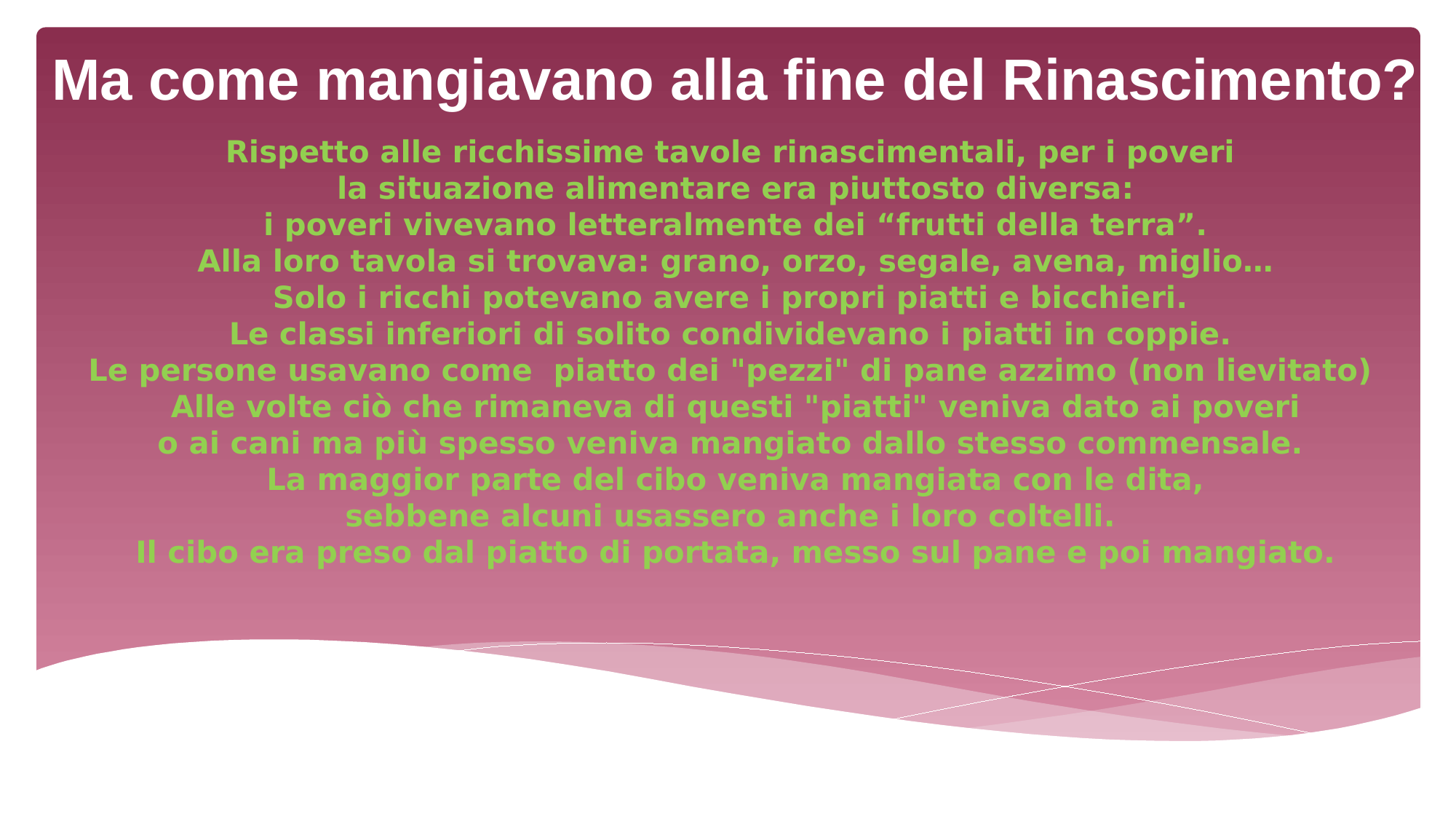

# Ma come mangiavano alla fine del Rinascimento?
Rispetto alle ricchissime tavole rinascimentali, per i poveri 
la situazione alimentare era piuttosto diversa:
i poveri vivevano letteralmente dei “frutti della terra”.
Alla loro tavola si trovava: grano, orzo, segale, avena, miglio…
Solo i ricchi potevano avere i propri piatti e bicchieri. 
Le classi inferiori di solito condividevano i piatti in coppie. 
Le persone usavano come  piatto dei "pezzi" di pane azzimo (non lievitato) 
Alle volte ciò che rimaneva di questi "piatti" veniva dato ai poveri
o ai cani ma più spesso veniva mangiato dallo stesso commensale. 
La maggior parte del cibo veniva mangiata con le dita,
sebbene alcuni usassero anche i loro coltelli. 
Il cibo era preso dal piatto di portata, messo sul pane e poi mangiato.